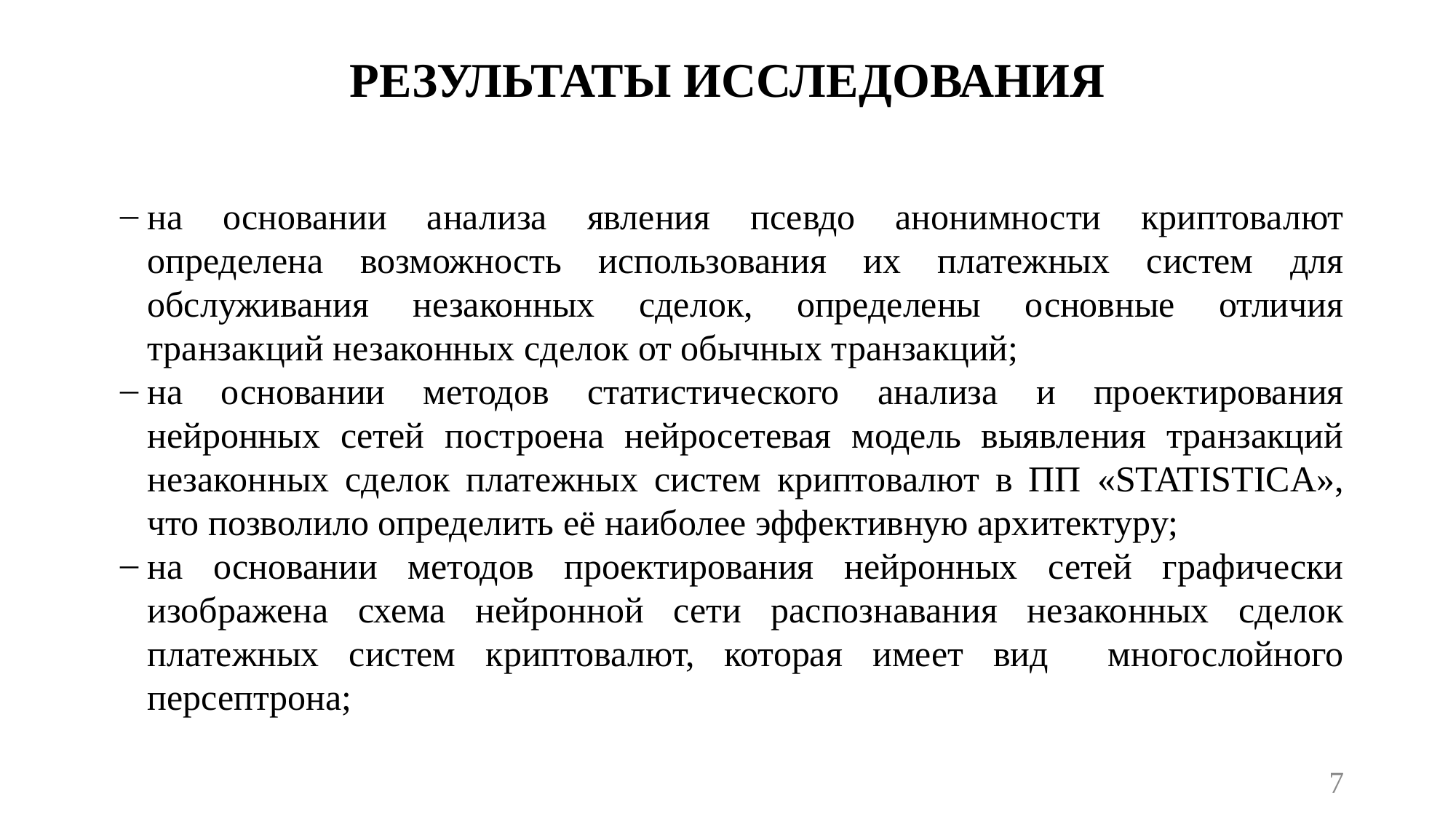

РЕЗУЛЬТАТЫ ИССЛЕДОВАНИЯ
на основании анализа явления псевдо анонимности криптовалют определена возможность использования их платежных систем для обслуживания незаконных сделок, определены основные отличия транзакций незаконных сделок от обычных транзакций;
на основании методов статистического анализа и проектирования нейронных сетей построена нейросетевая модель выявления транзакций незаконных сделок платежных систем криптовалют в ПП «STATISTICA», что позволило определить её наиболее эффективную архитектуру;
на основании методов проектирования нейронных сетей графически изображена схема нейронной сети распознавания незаконных сделок платежных систем криптовалют, которая имеет вид  многослойного персептрона;
7